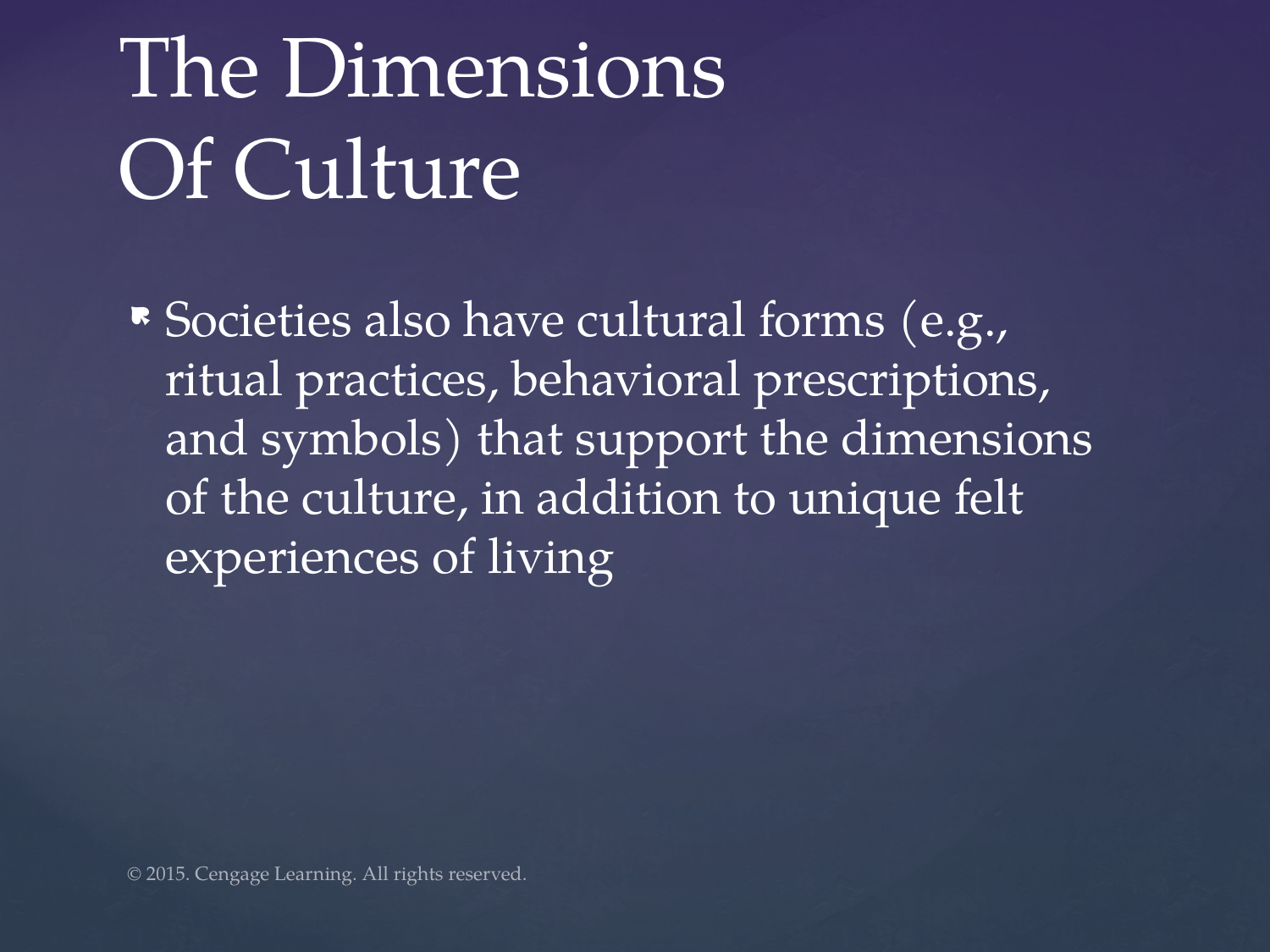

# The Dimensions Of Culture
Societies also have cultural forms (e.g., ritual practices, behavioral prescriptions, and symbols) that support the dimensions of the culture, in addition to unique felt experiences of living
© 2015. Cengage Learning. All rights reserved.